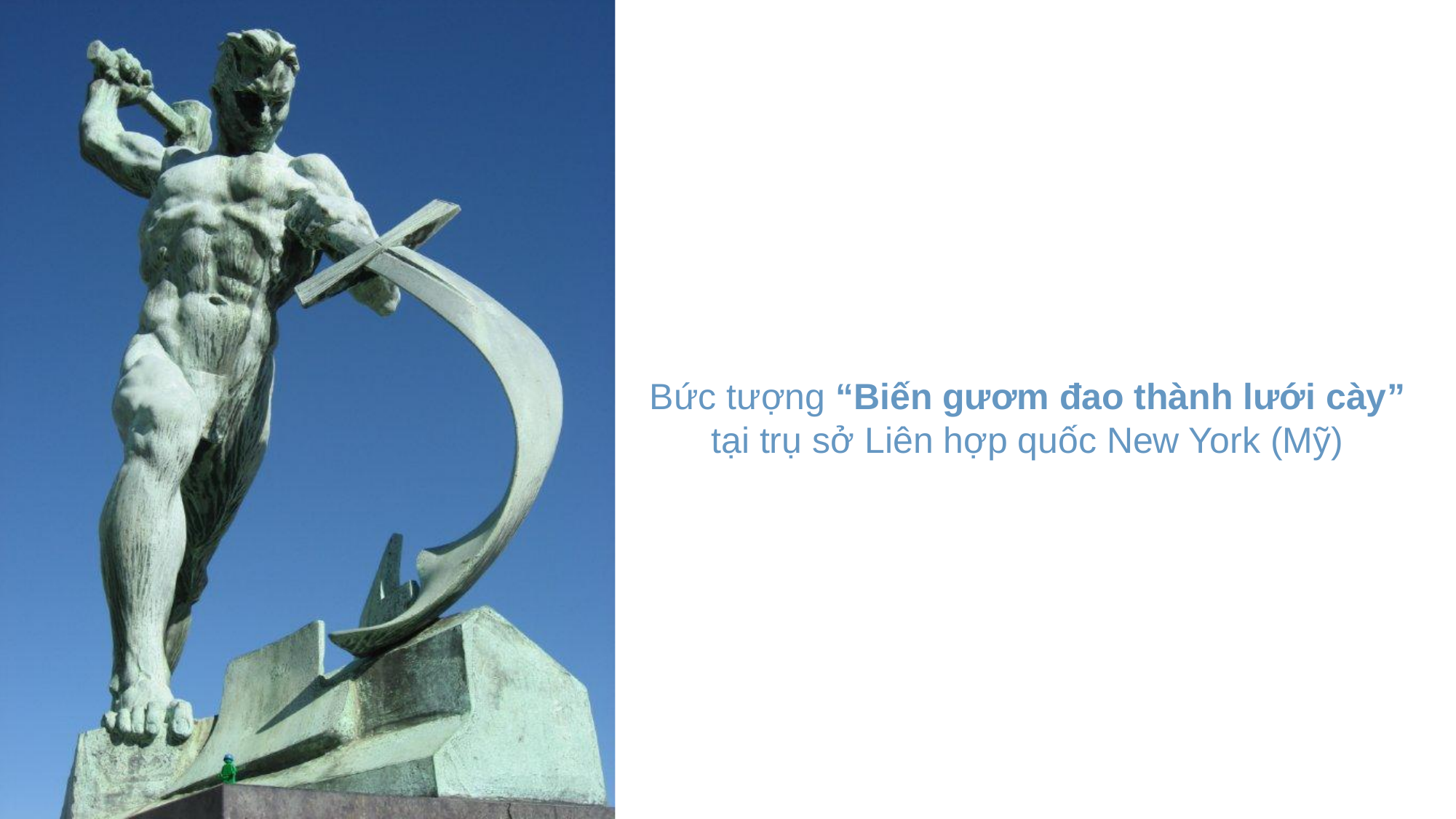

Bức tượng “Biến gươm đao thành lưới cày” tại trụ sở Liên hợp quốc New York (Mỹ)